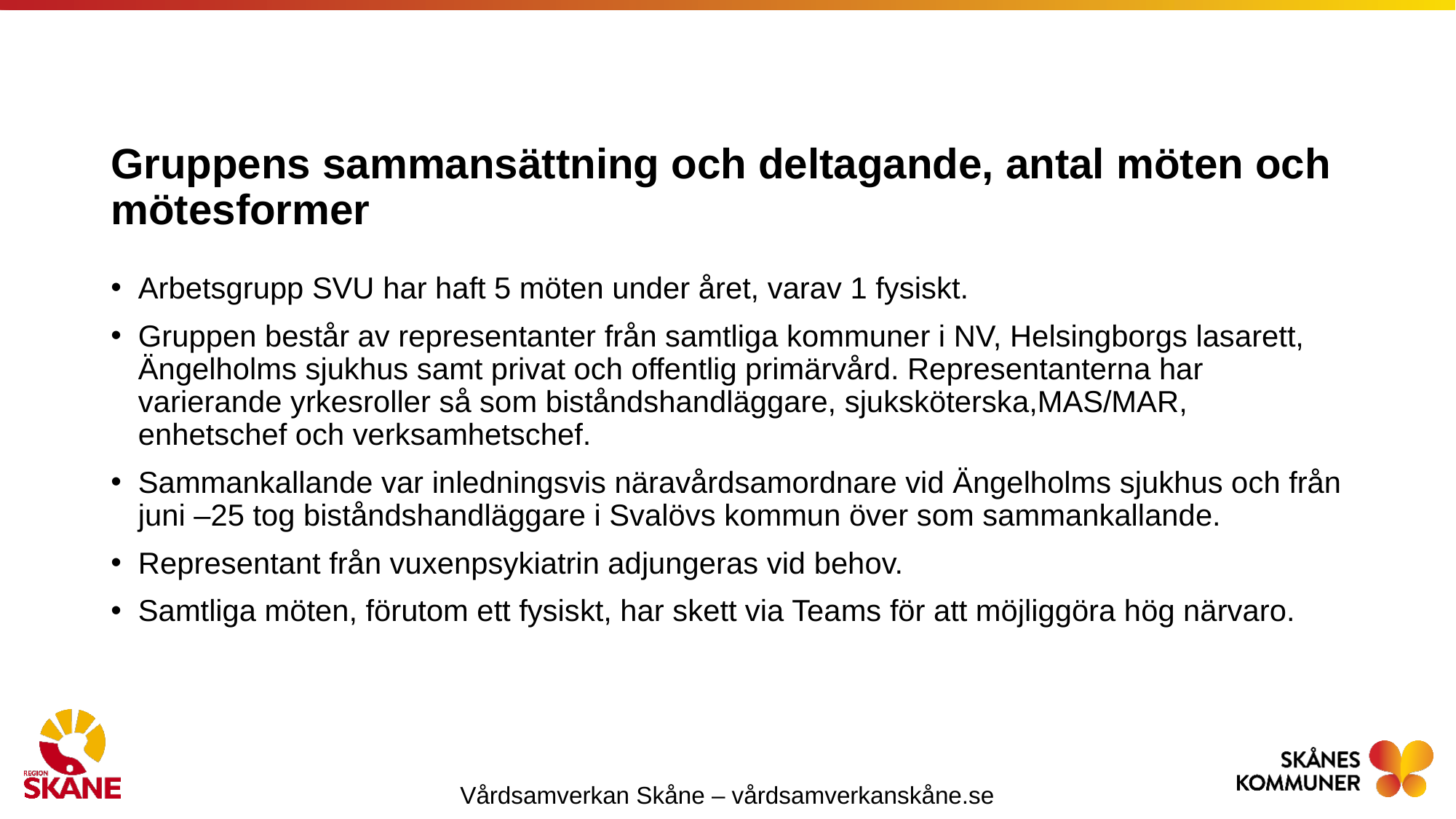

# Gruppens sammansättning och deltagande, antal möten och mötesformer
Arbetsgrupp SVU har haft 5 möten under året, varav 1 fysiskt.
Gruppen består av representanter från samtliga kommuner i NV, Helsingborgs lasarett, Ängelholms sjukhus samt privat och offentlig primärvård. Representanterna har varierande yrkesroller så som biståndshandläggare, sjuksköterska,MAS/MAR, enhetschef och verksamhetschef.
Sammankallande var inledningsvis näravårdsamordnare vid Ängelholms sjukhus och från juni –25 tog biståndshandläggare i Svalövs kommun över som sammankallande.
Representant från vuxenpsykiatrin adjungeras vid behov.
Samtliga möten, förutom ett fysiskt, har skett via Teams för att möjliggöra hög närvaro.